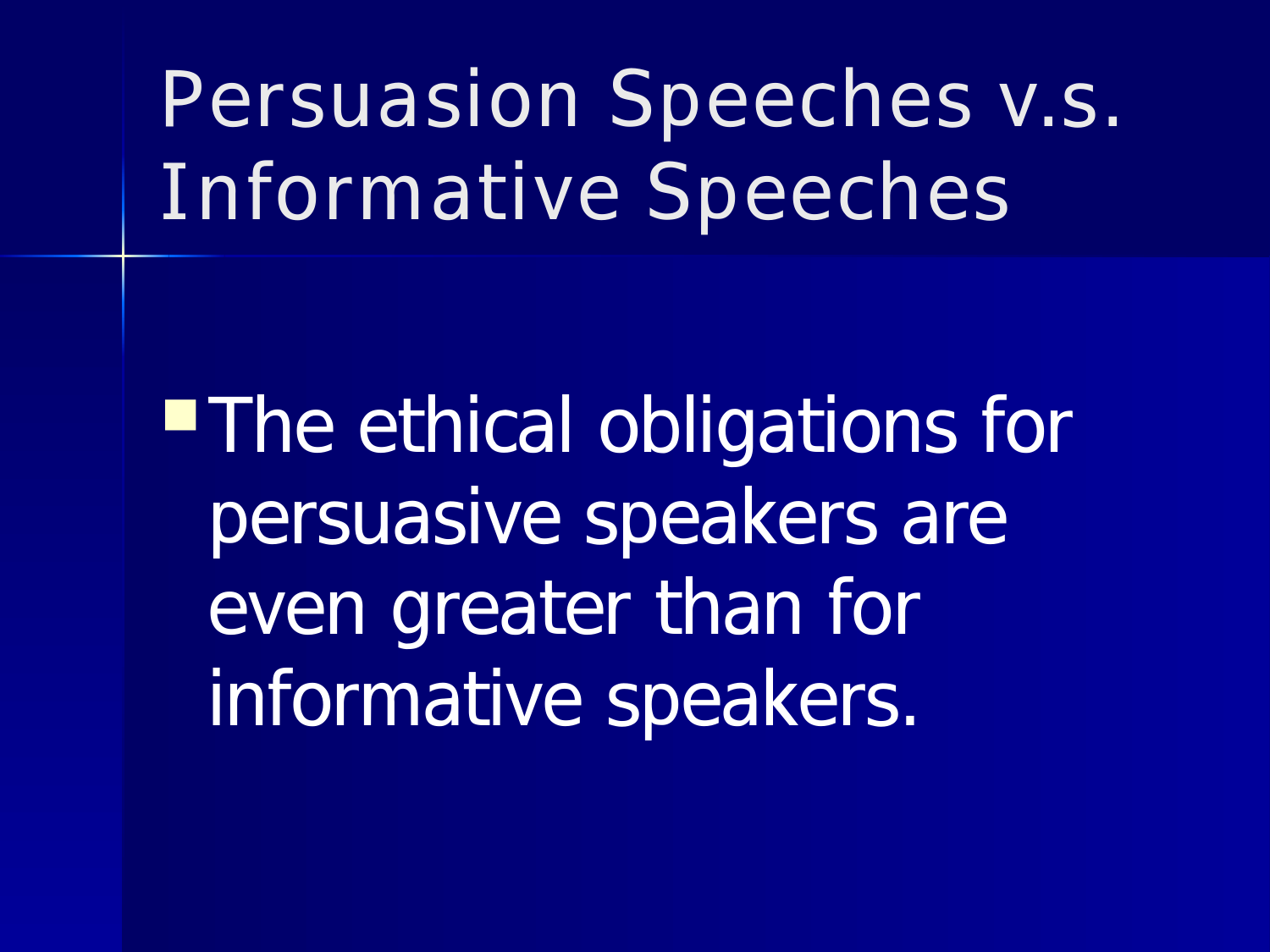

# Persuasion Speeches v.s. Informative Speeches
The ethical obligations for persuasive speakers are even greater than for informative speakers.